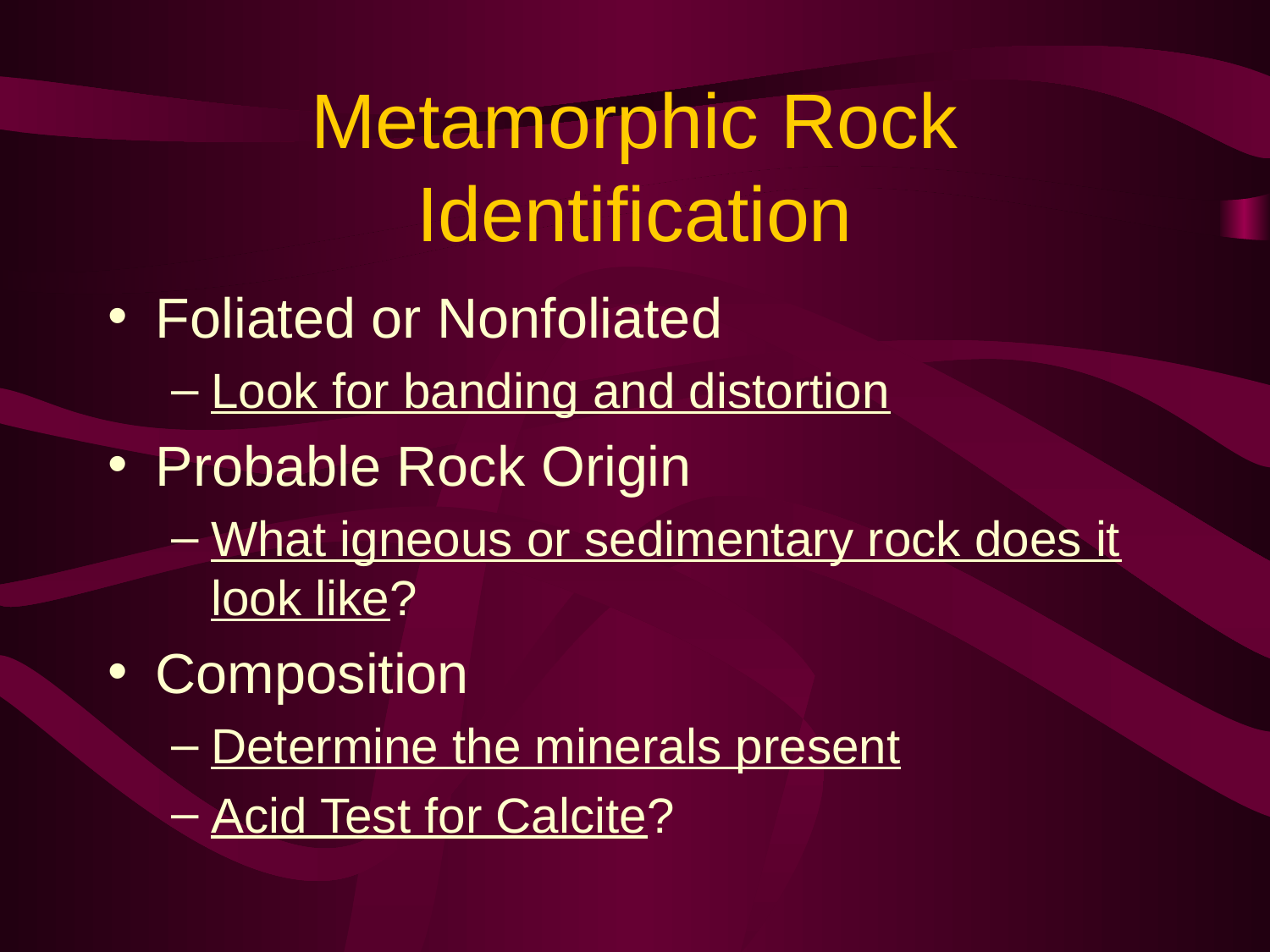

# Metamorphic Rock Identification
Foliated or Nonfoliated
Look for banding and distortion
Probable Rock Origin
What igneous or sedimentary rock does it look like?
Composition
Determine the minerals present
Acid Test for Calcite?